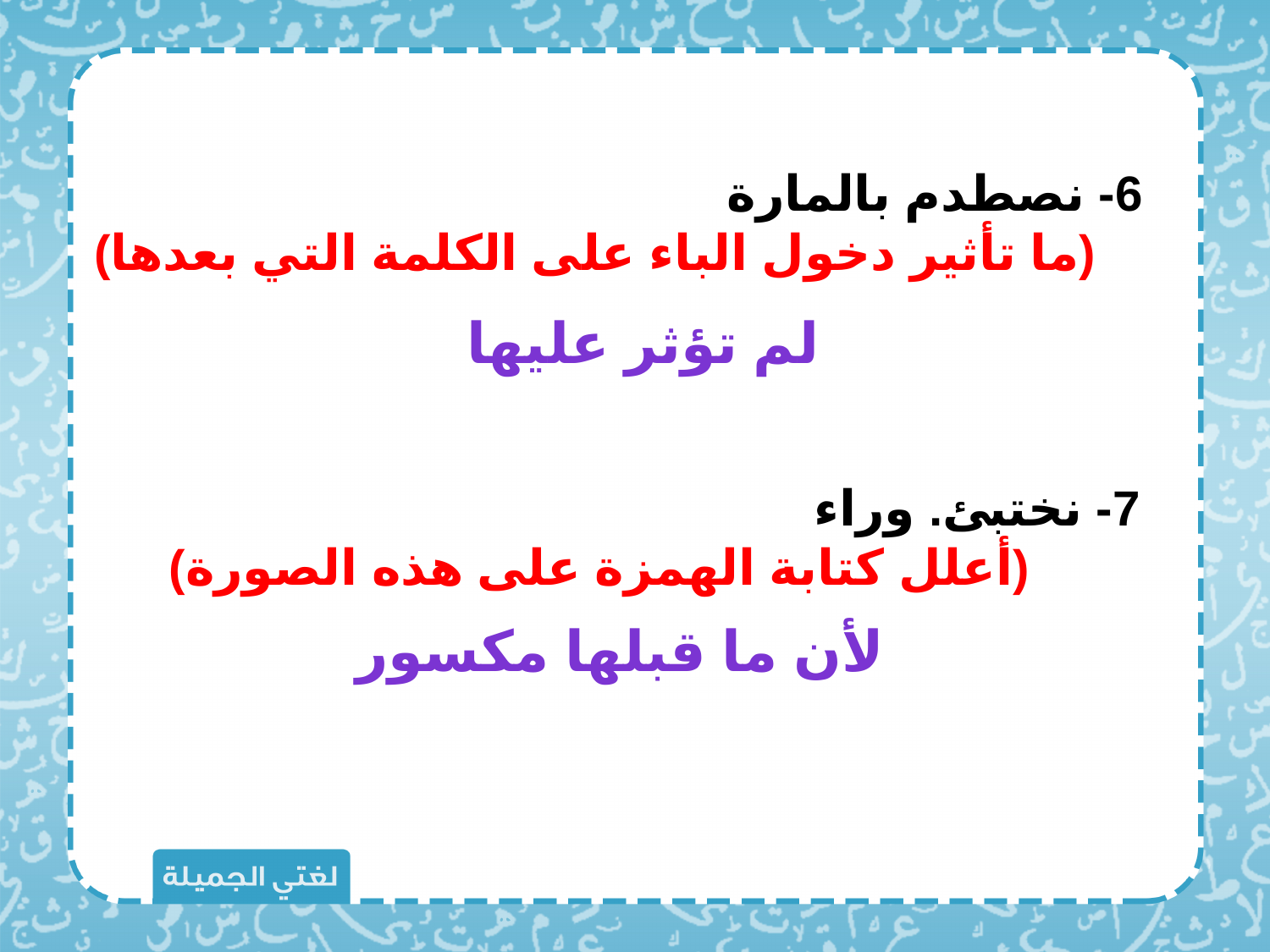

6- نصطدم بالمارة
(ما تأثير دخول الباء على الكلمة التي بعدها)

لم تؤثر عليها
7- نختبئ. وراء
(أعلل كتابة الهمزة على هذه الصورة)

لأن ما قبلها مكسور